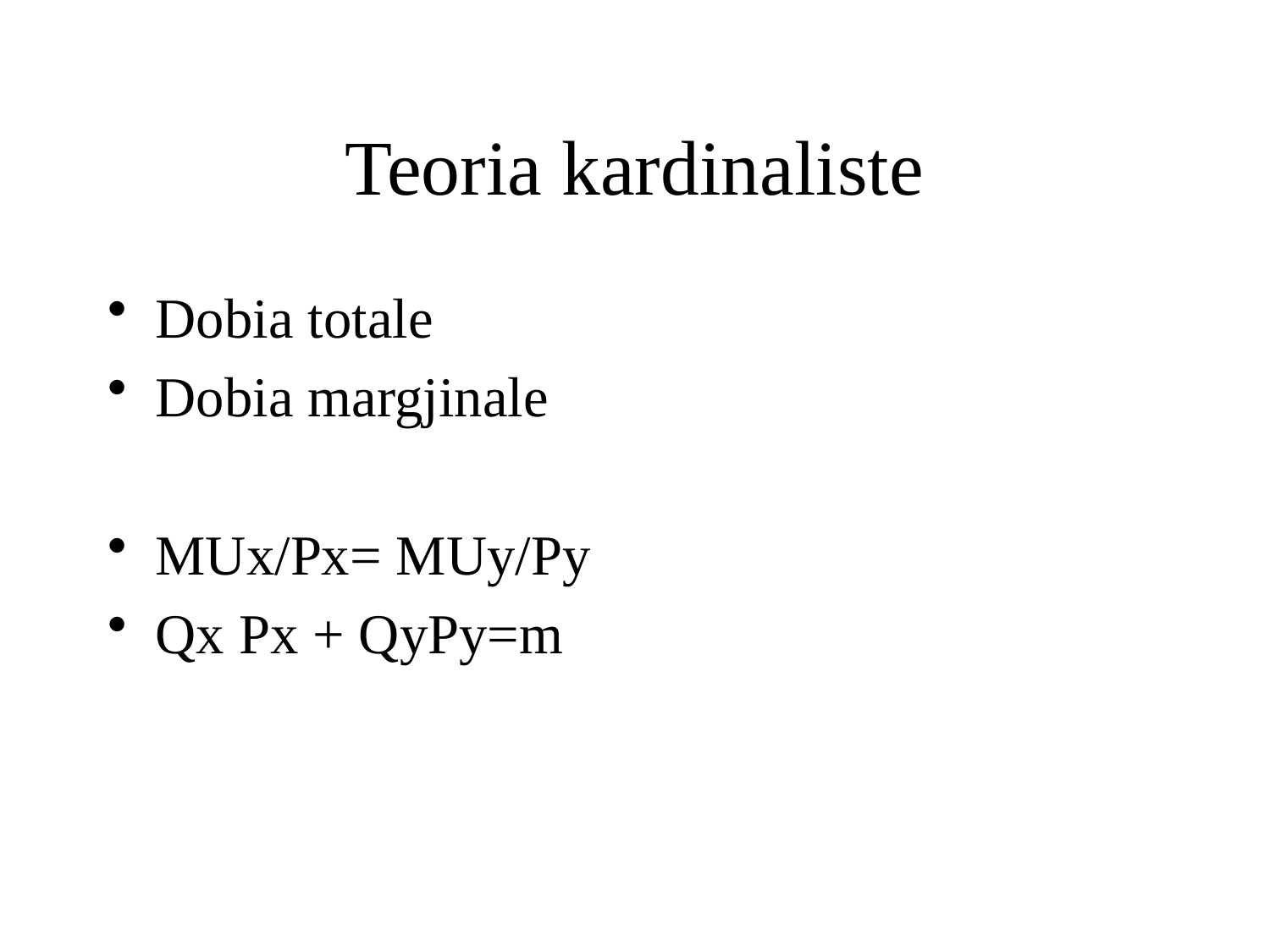

# Teoria kardinaliste
Dobia totale
Dobia margjinale

MUx/Px= MUy/Py
Qx Px + QyPy=m